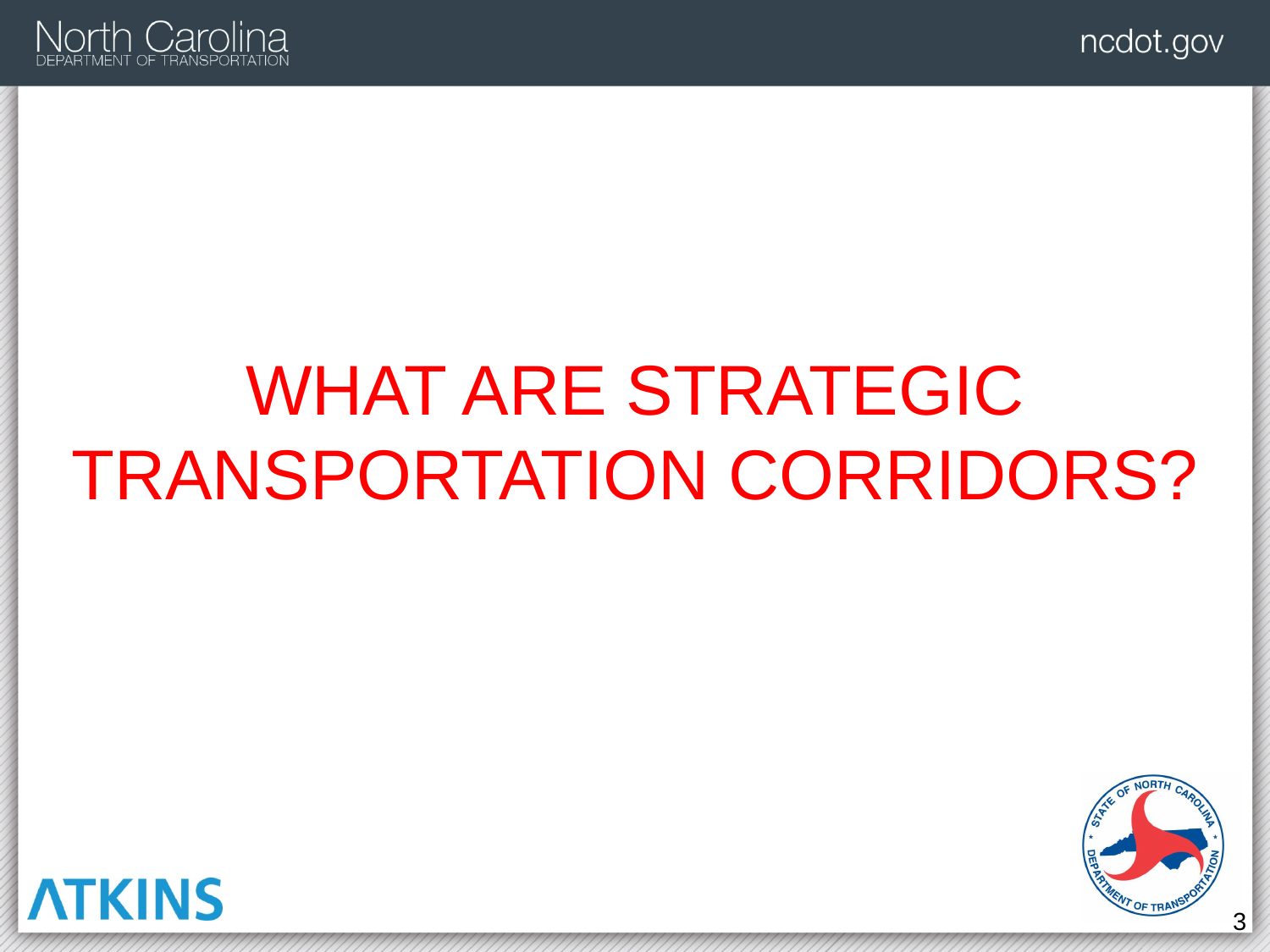

#
What are strategic Transportation corridors?
3